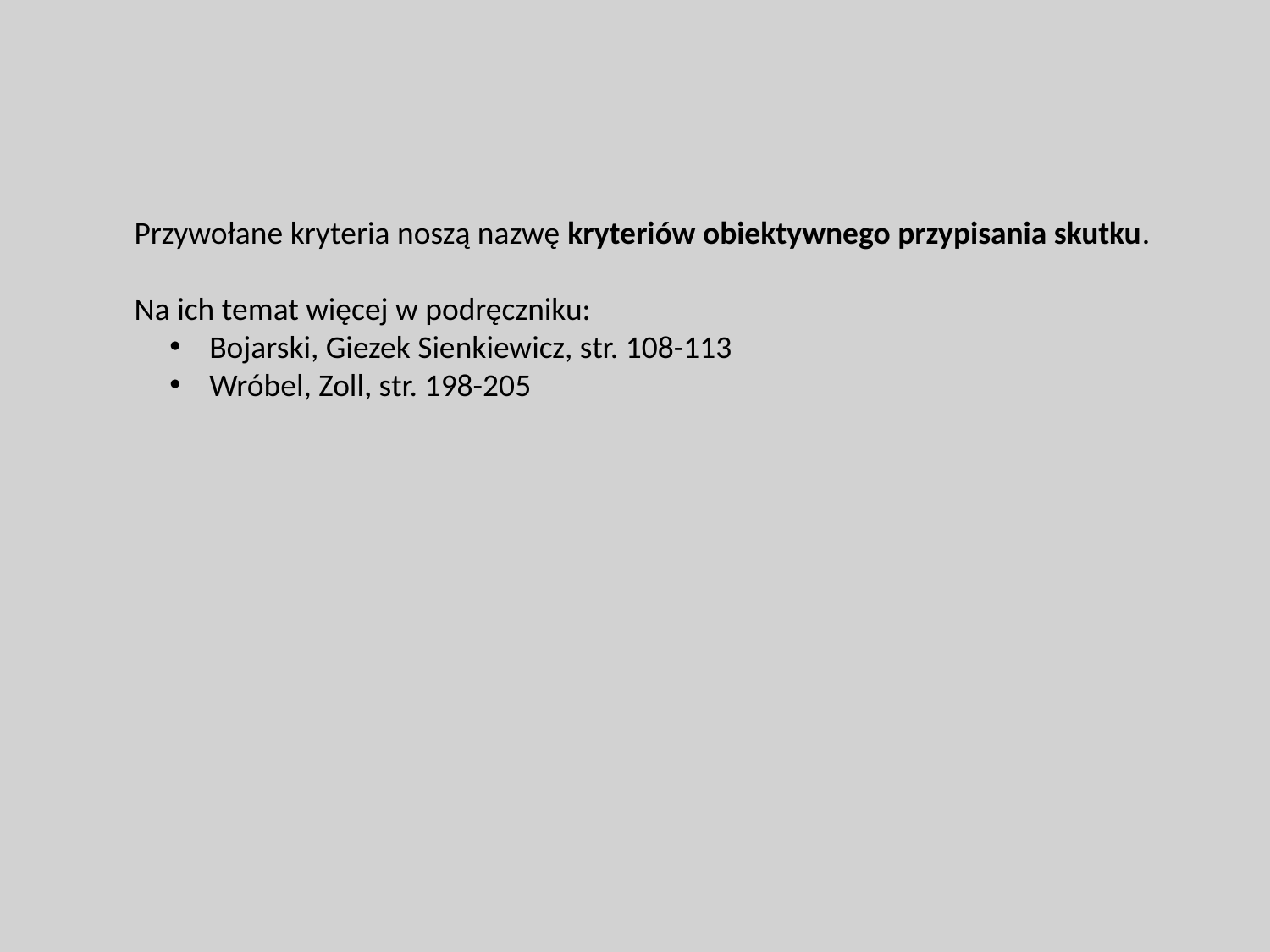

Przywołane kryteria noszą nazwę kryteriów obiektywnego przypisania skutku.

Na ich temat więcej w podręczniku:
Bojarski, Giezek Sienkiewicz, str. 108-113
Wróbel, Zoll, str. 198-205